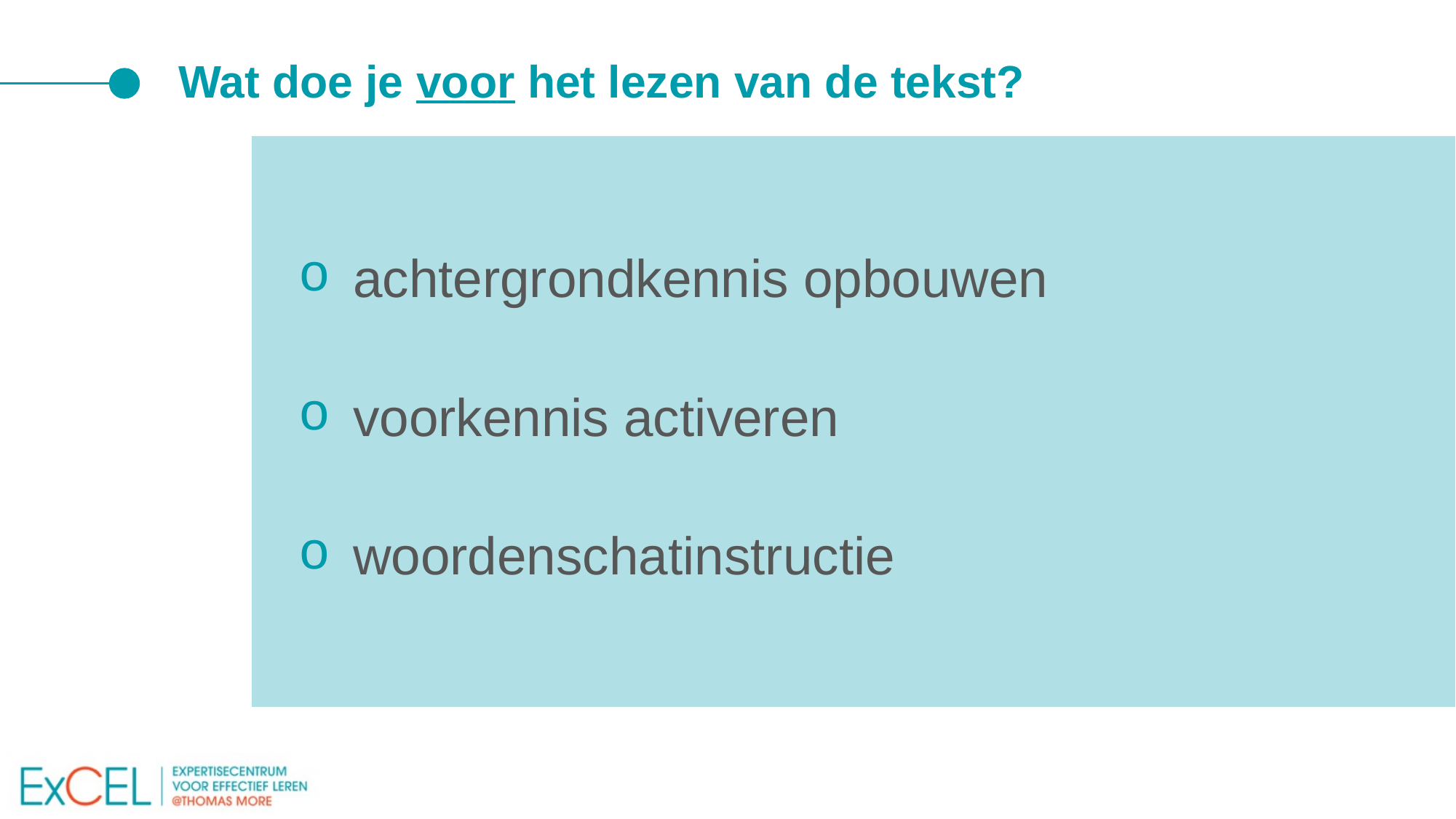

# Wat doe je voor het lezen van de tekst?

achtergrondkennis opbouwen

voorkennis activeren

woordenschatinstructie